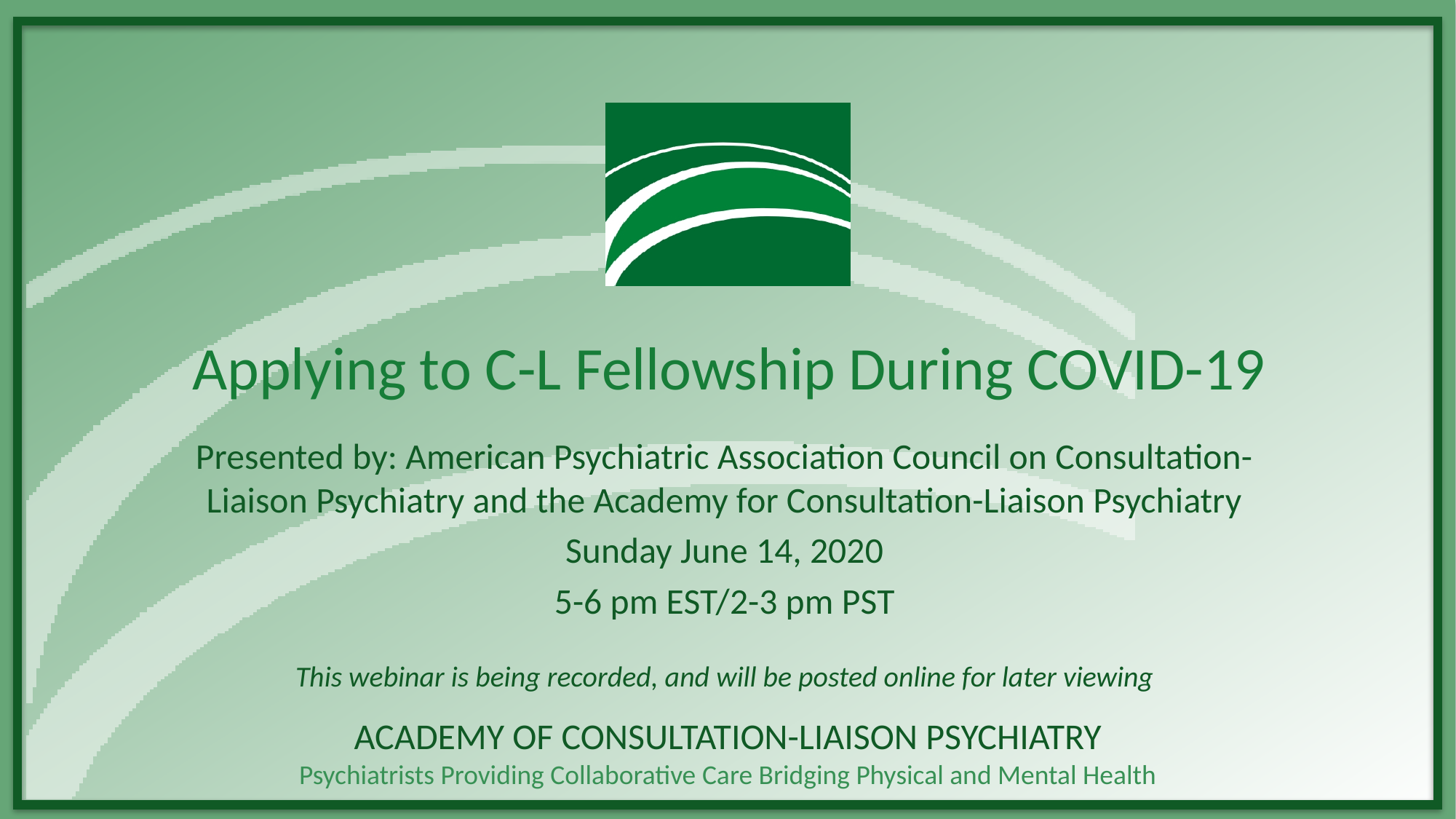

# Applying to C-L Fellowship During COVID-19
Presented by: American Psychiatric Association Council on Consultation-Liaison Psychiatry and the Academy for Consultation-Liaison Psychiatry
Sunday June 14, 2020
5-6 pm EST/2-3 pm PST

This webinar is being recorded, and will be posted online for later viewing